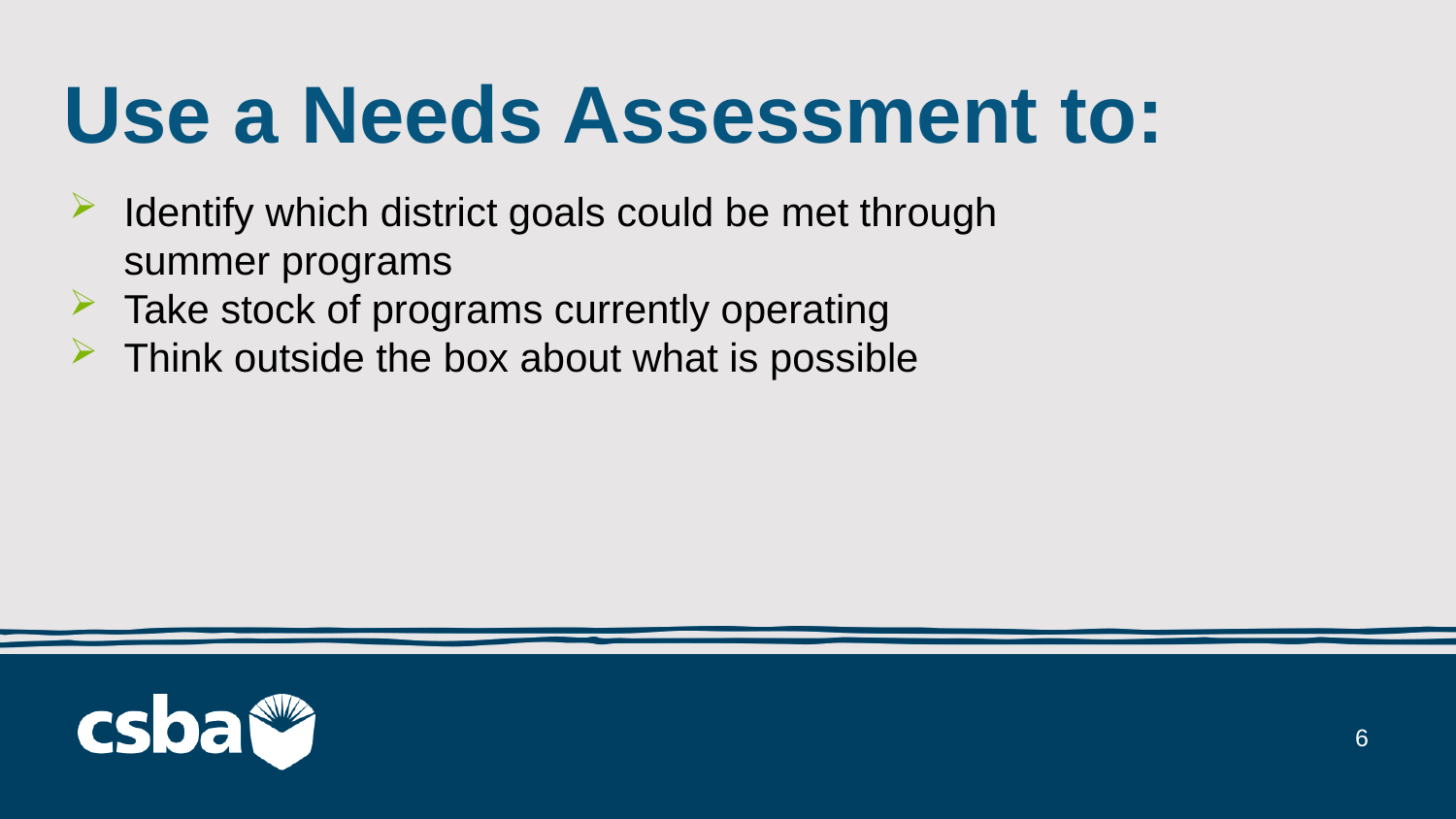

# Use a Needs Assessment to:
Identify which district goals could be met through summer programs
Take stock of programs currently operating
Think outside the box about what is possible
6